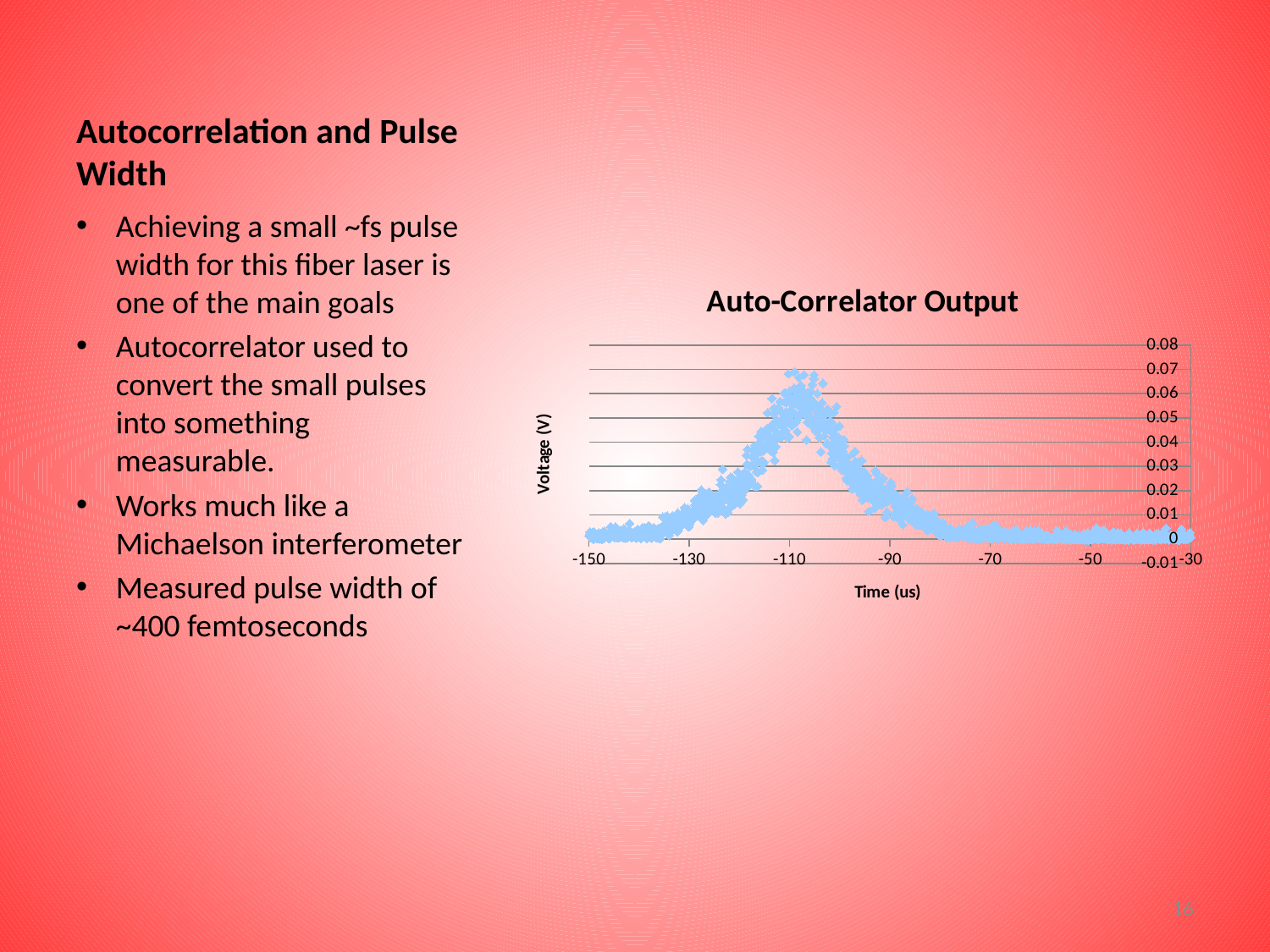

# Autocorrelation and Pulse Width
Achieving a small ~fs pulse width for this fiber laser is one of the main goals
Autocorrelator used to convert the small pulses into something measurable.
Works much like a Michaelson interferometer
Measured pulse width of ~400 femtoseconds

### Chart: Auto-Correlator Output

| Category |  |
|---|---|
16